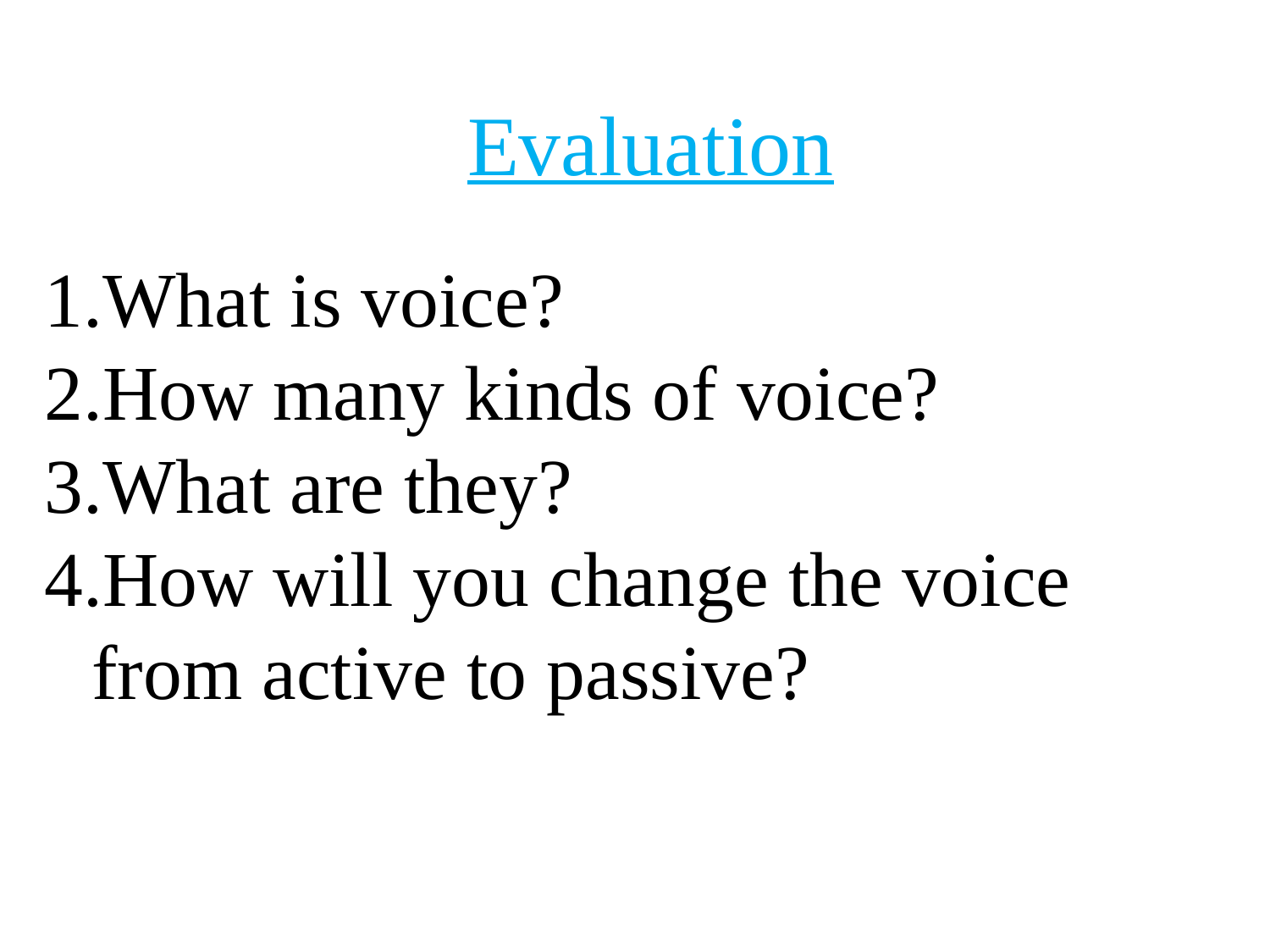

Evaluation
What is voice?
How many kinds of voice?
What are they?
How will you change the voice from active to passive?